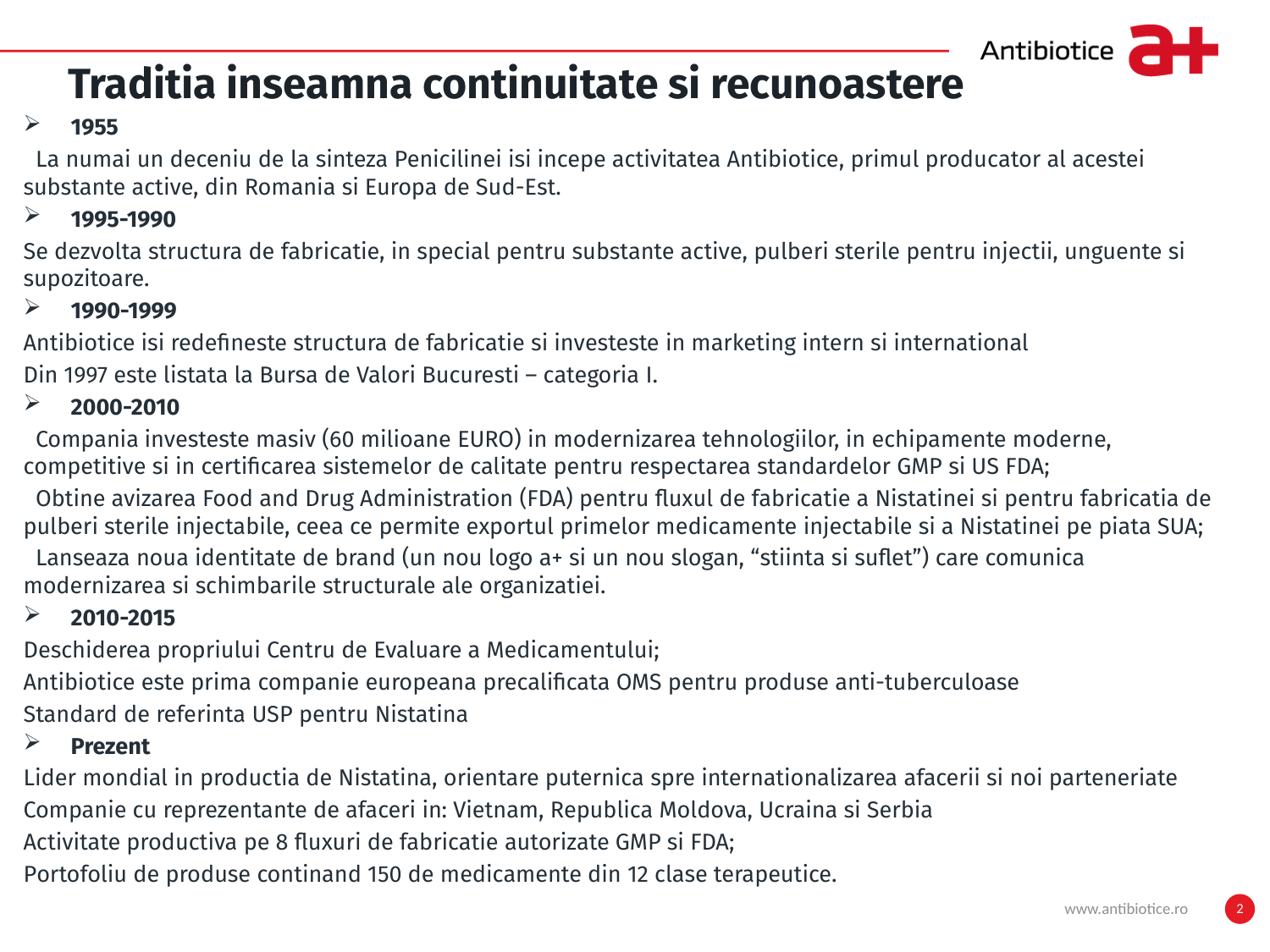

# Traditia inseamna continuitate si recunoastere

1955
  La numai un deceniu de la sinteza Penicilinei isi incepe activitatea Antibiotice, primul producator al acestei substante active, din Romania si Europa de Sud-Est.
1995-1990
Se dezvolta structura de fabricatie, in special pentru substante active, pulberi sterile pentru injectii, unguente si supozitoare.
1990-1999
Antibiotice isi redefineste structura de fabricatie si investeste in marketing intern si international
Din 1997 este listata la Bursa de Valori Bucuresti – categoria I.
2000-2010
  Compania investeste masiv (60 milioane EURO) in modernizarea tehnologiilor, in echipamente moderne, competitive si in certificarea sistemelor de calitate pentru respectarea standardelor GMP si US FDA;
  Obtine avizarea Food and Drug Administration (FDA) pentru fluxul de fabricatie a Nistatinei si pentru fabricatia de pulberi sterile injectabile, ceea ce permite exportul primelor medicamente injectabile si a Nistatinei pe piata SUA;
  Lanseaza noua identitate de brand (un nou logo a+ si un nou slogan, “stiinta si suflet”) care comunica modernizarea si schimbarile structurale ale organizatiei.
2010-2015
Deschiderea propriului Centru de Evaluare a Medicamentului;
Antibiotice este prima companie europeana precalificata OMS pentru produse anti-tuberculoase
Standard de referinta USP pentru Nistatina
Prezent
Lider mondial in productia de Nistatina, orientare puternica spre internationalizarea afacerii si noi parteneriate
Companie cu reprezentante de afaceri in: Vietnam, Republica Moldova, Ucraina si Serbia
Activitate productiva pe 8 fluxuri de fabricatie autorizate GMP si FDA;
Portofoliu de produse continand 150 de medicamente din 12 clase terapeutice.

www.antibiotice.ro
2